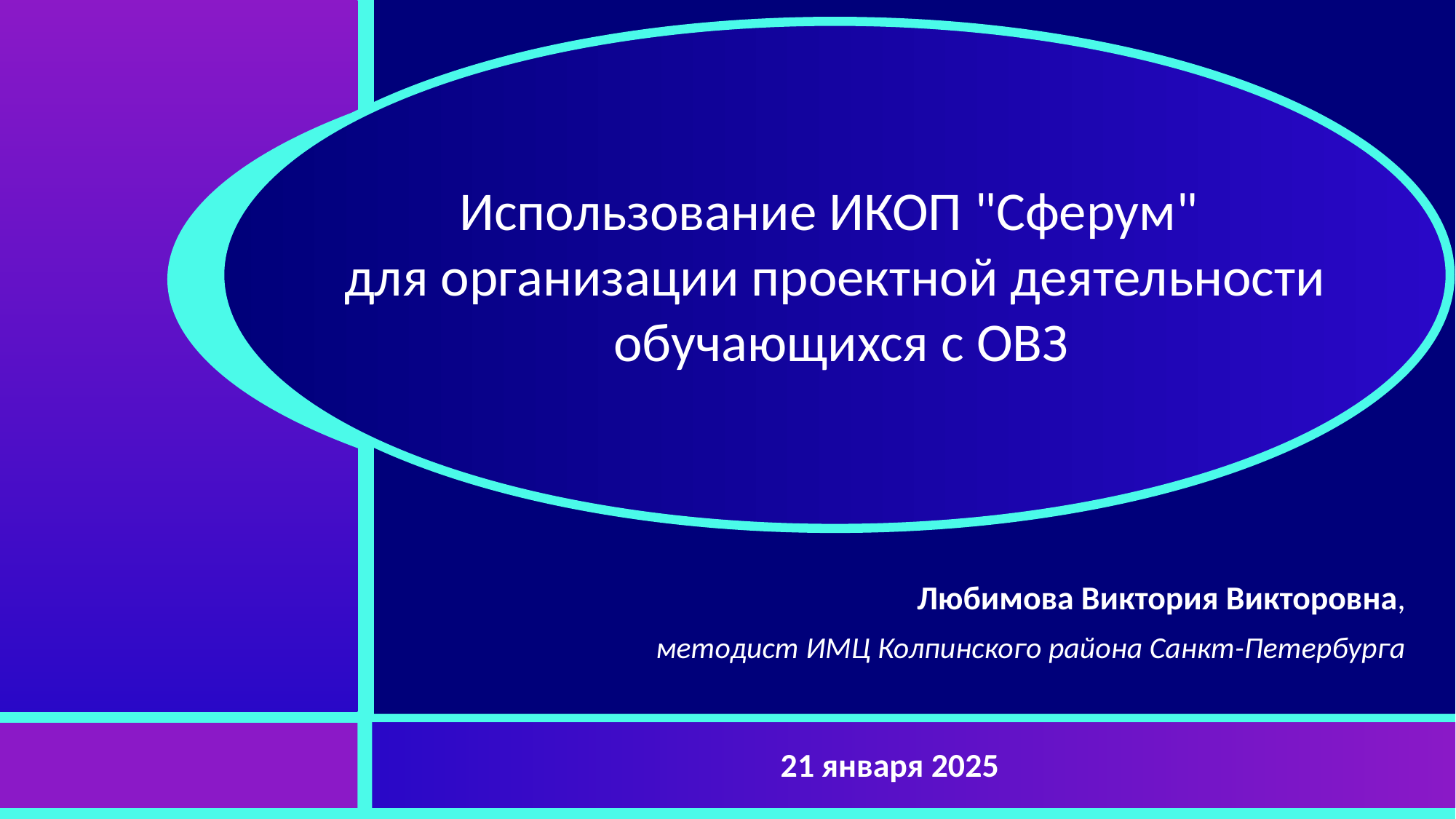

Использование ИКОП "Сферум"
для организации проектной деятельности
 обучающихся с ОВЗ
# Организация дистанционной работы над проектом

Любимова Виктория Викторовна,
методист ИМЦ Колпинского района Санкт-Петербурга

21 января 2025